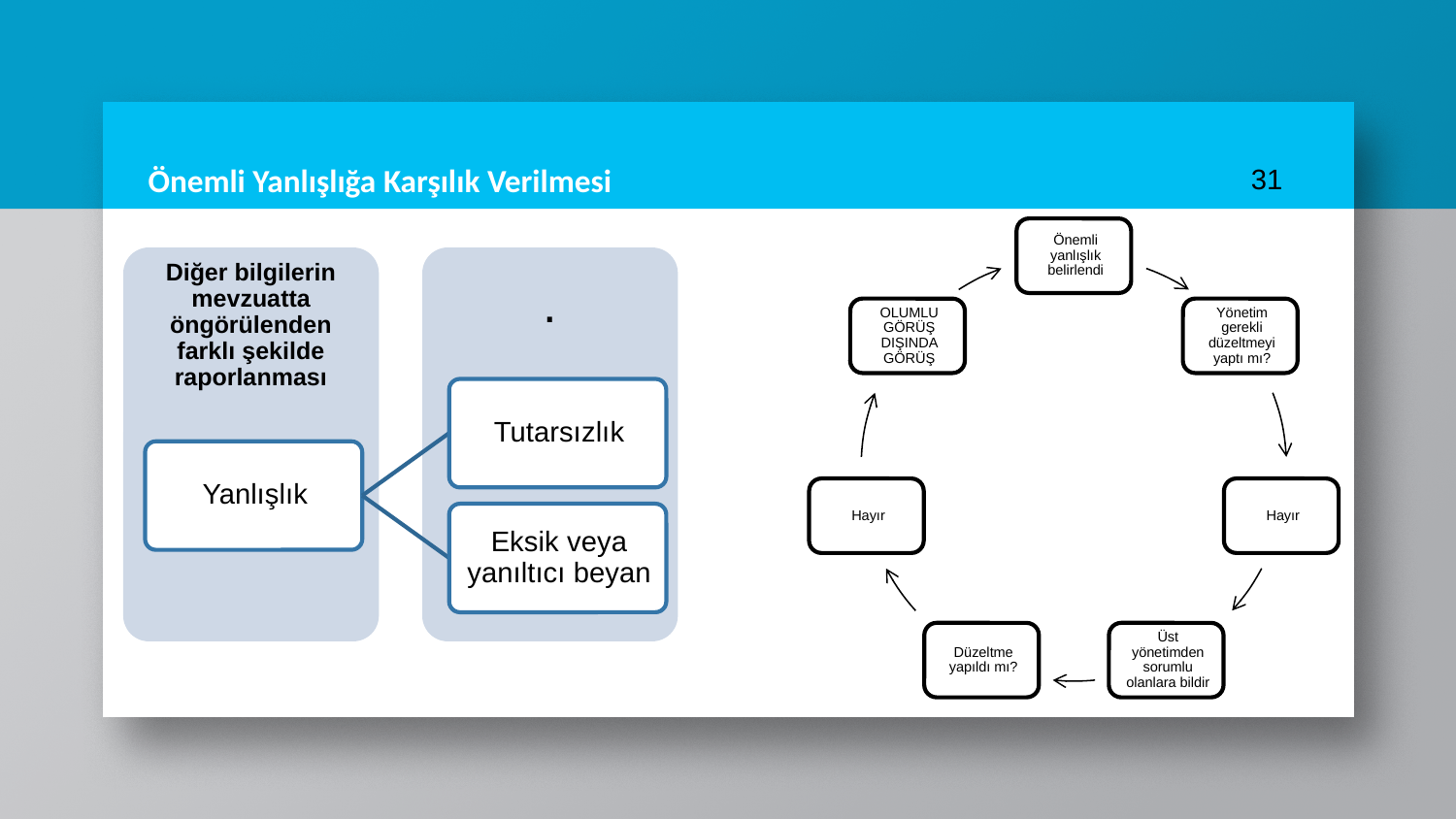

31
# Önemli Yanlışlığa Karşılık Verilmesi
Önemli yanlışlık belirlendi
Yönetim gerekli düzeltmeyi yaptı mı?
Hayır
Üst yönetimden sorumlu olanlara bildir
Düzeltme yapıldı mı?
Hayır
OLUMLU GÖRÜŞ DIŞINDA GÖRÜŞ
.

Diğer bilgilerin mevzuatta öngörülenden farklı şekilde raporlanması
Yanlışlık

Tutarsızlık

Eksik veya yanıltıcı beyan